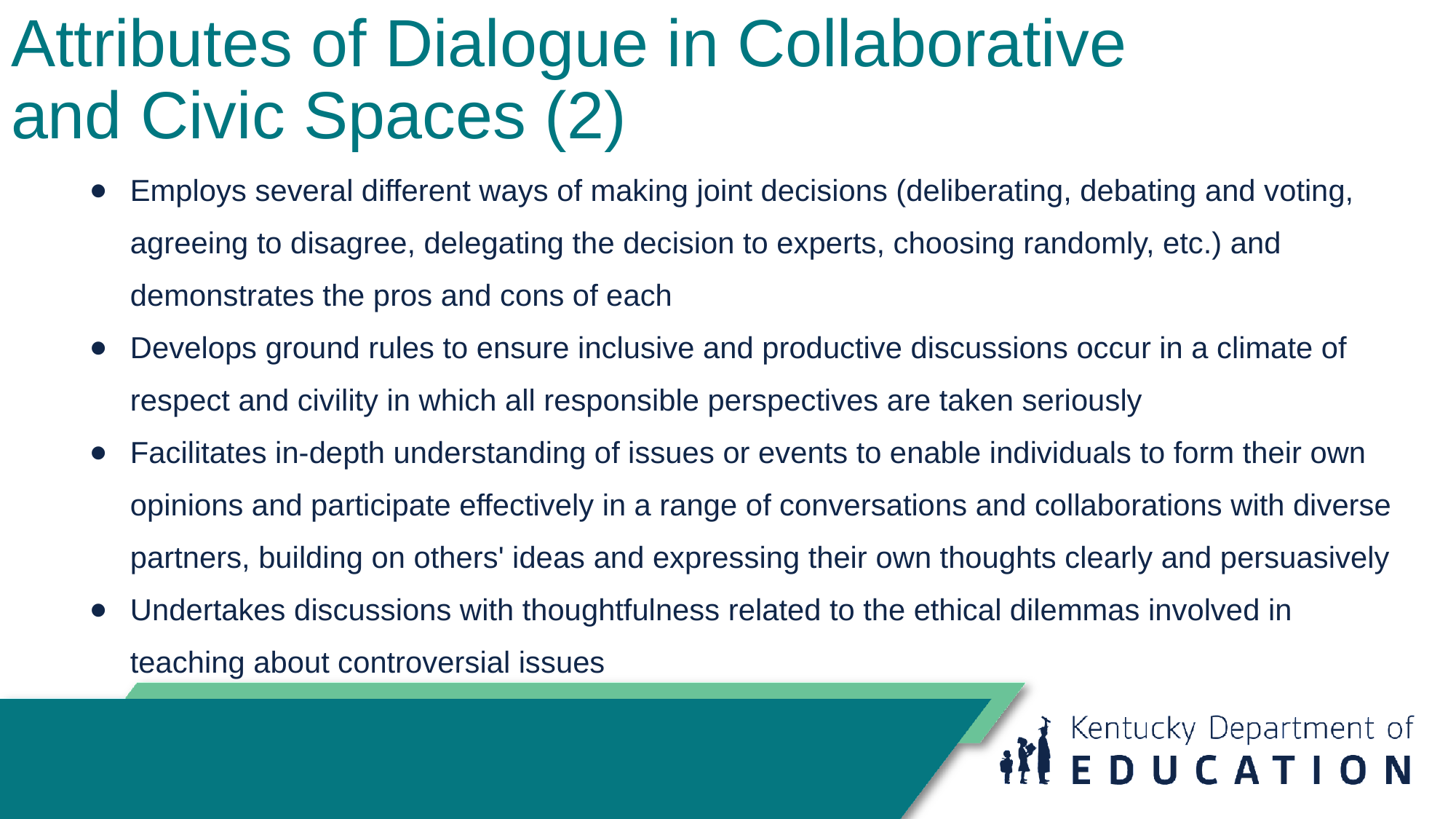

# Attributes of Dialogue in Collaborative and Civic Spaces (2)
Employs several different ways of making joint decisions (deliberating, debating and voting, agreeing to disagree, delegating the decision to experts, choosing randomly, etc.) and demonstrates the pros and cons of each
Develops ground rules to ensure inclusive and productive discussions occur in a climate of respect and civility in which all responsible perspectives are taken seriously
Facilitates in-depth understanding of issues or events to enable individuals to form their own opinions and participate effectively in a range of conversations and collaborations with diverse partners, building on others' ideas and expressing their own thoughts clearly and persuasively
Undertakes discussions with thoughtfulness related to the ethical dilemmas involved in teaching about controversial issues